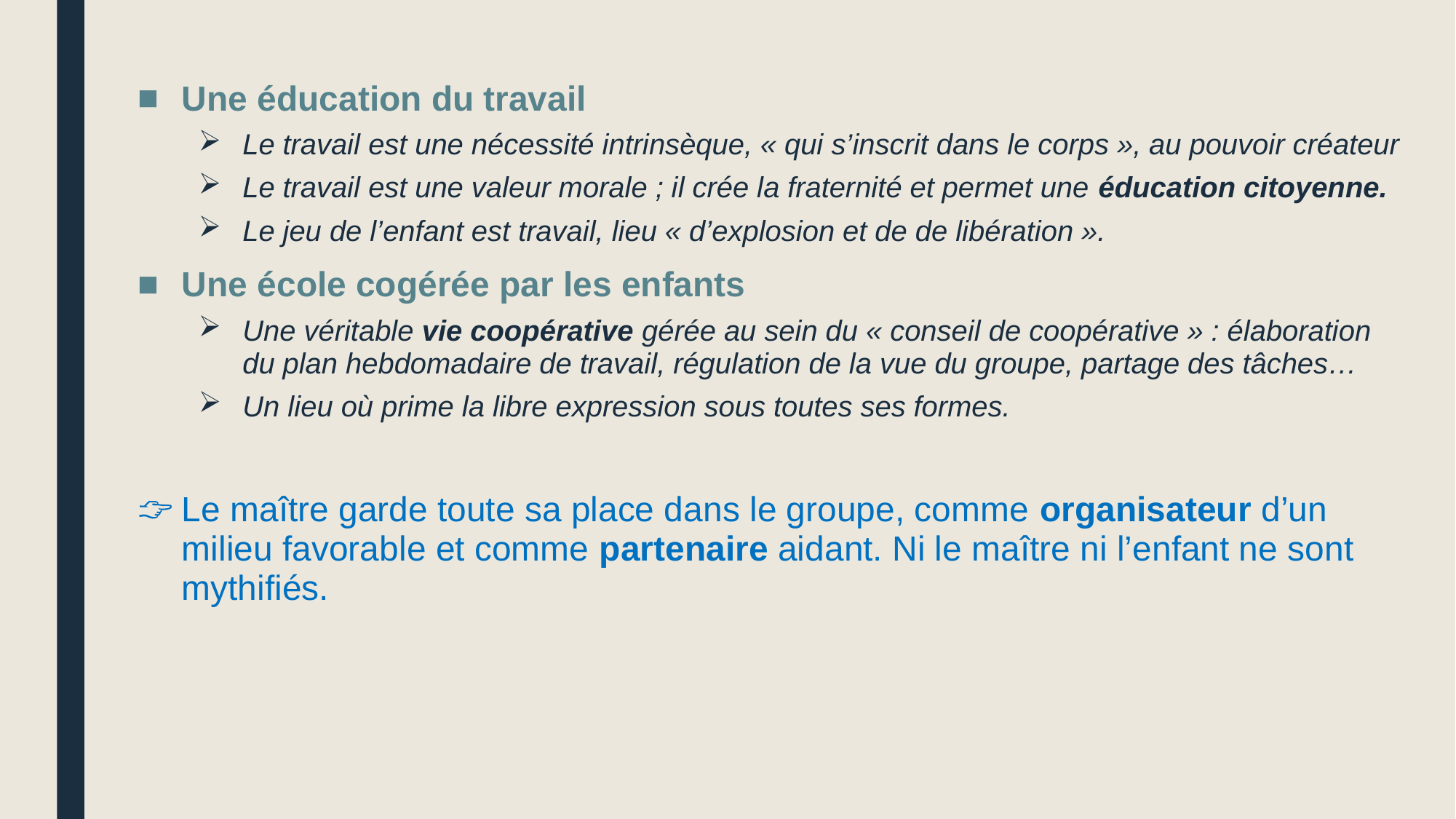

Une éducation du travail
Le travail est une nécessité intrinsèque, « qui s’inscrit dans le corps », au pouvoir créateur
Le travail est une valeur morale ; il crée la fraternité et permet une éducation citoyenne.
Le jeu de l’enfant est travail, lieu « d’explosion et de de libération ».
Une école cogérée par les enfants
Une véritable vie coopérative gérée au sein du « conseil de coopérative » : élaboration du plan hebdomadaire de travail, régulation de la vue du groupe, partage des tâches…
Un lieu où prime la libre expression sous toutes ses formes.

Le maître garde toute sa place dans le groupe, comme organisateur d’un milieu favorable et comme partenaire aidant. Ni le maître ni l’enfant ne sont mythifiés.